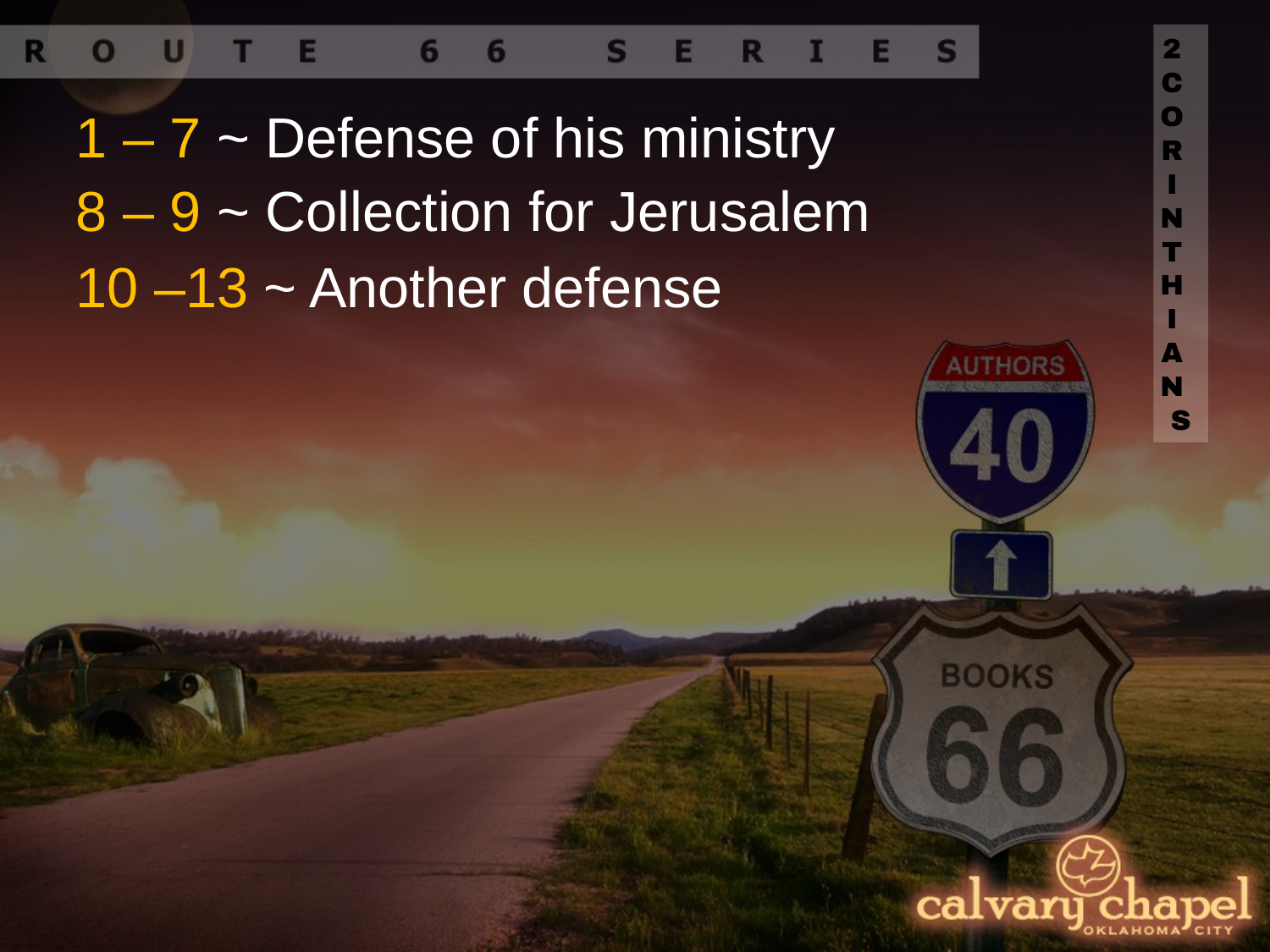

2 CORINTHIANS
1 – 7 ~ Defense of his ministry
8 – 9 ~ Collection for Jerusalem
10 –13 ~ Another defense